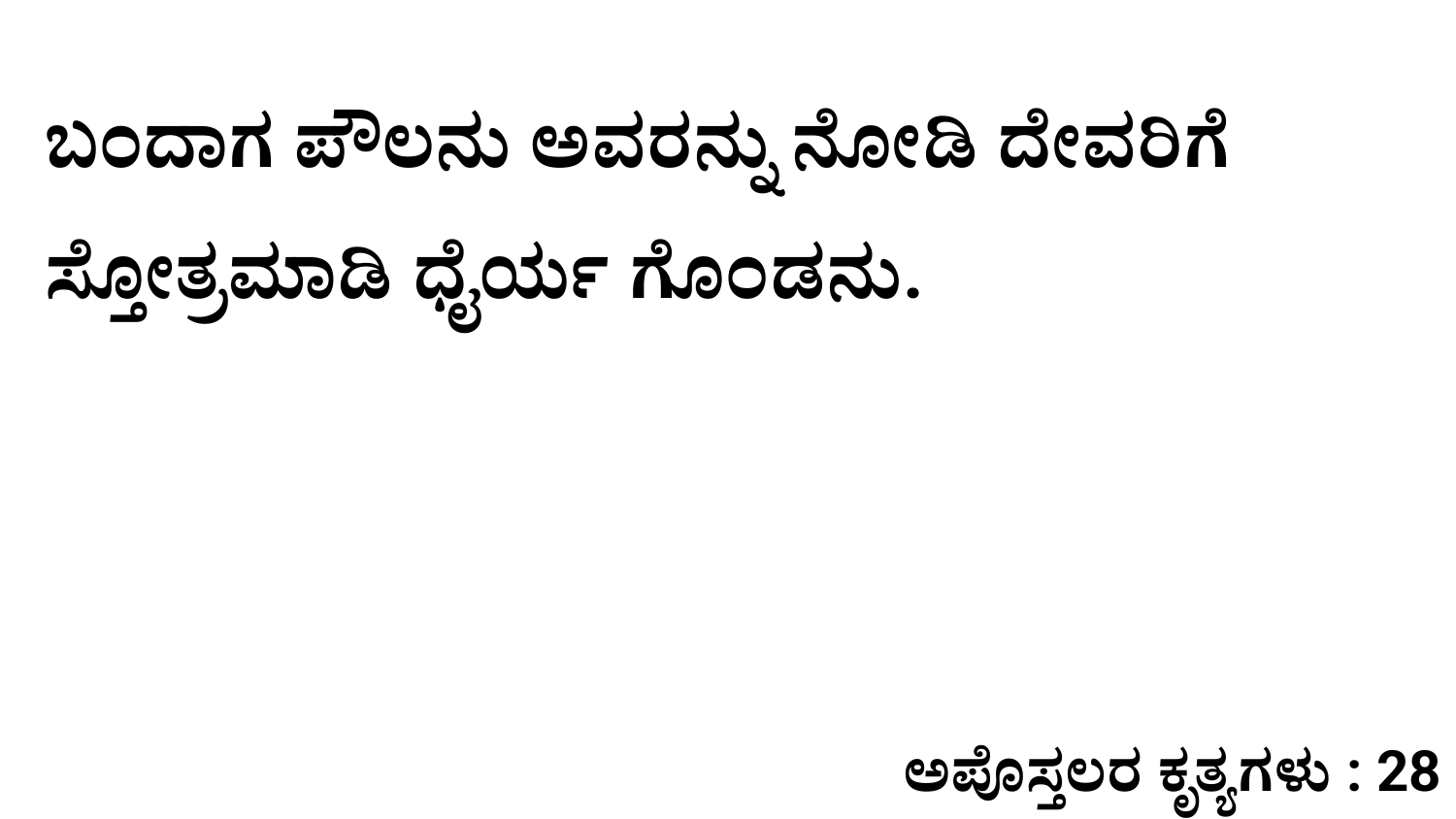

ಬಂದಾಗ ಪೌಲನು ಅವರನ್ನು ನೋಡಿ ದೇವರಿಗೆ ಸ್ತೋತ್ರಮಾಡಿ ಧೈರ್ಯ ಗೊಂಡನು.
ಅಪೊಸ್ತಲರ ಕೃತ್ಯಗಳು : 28